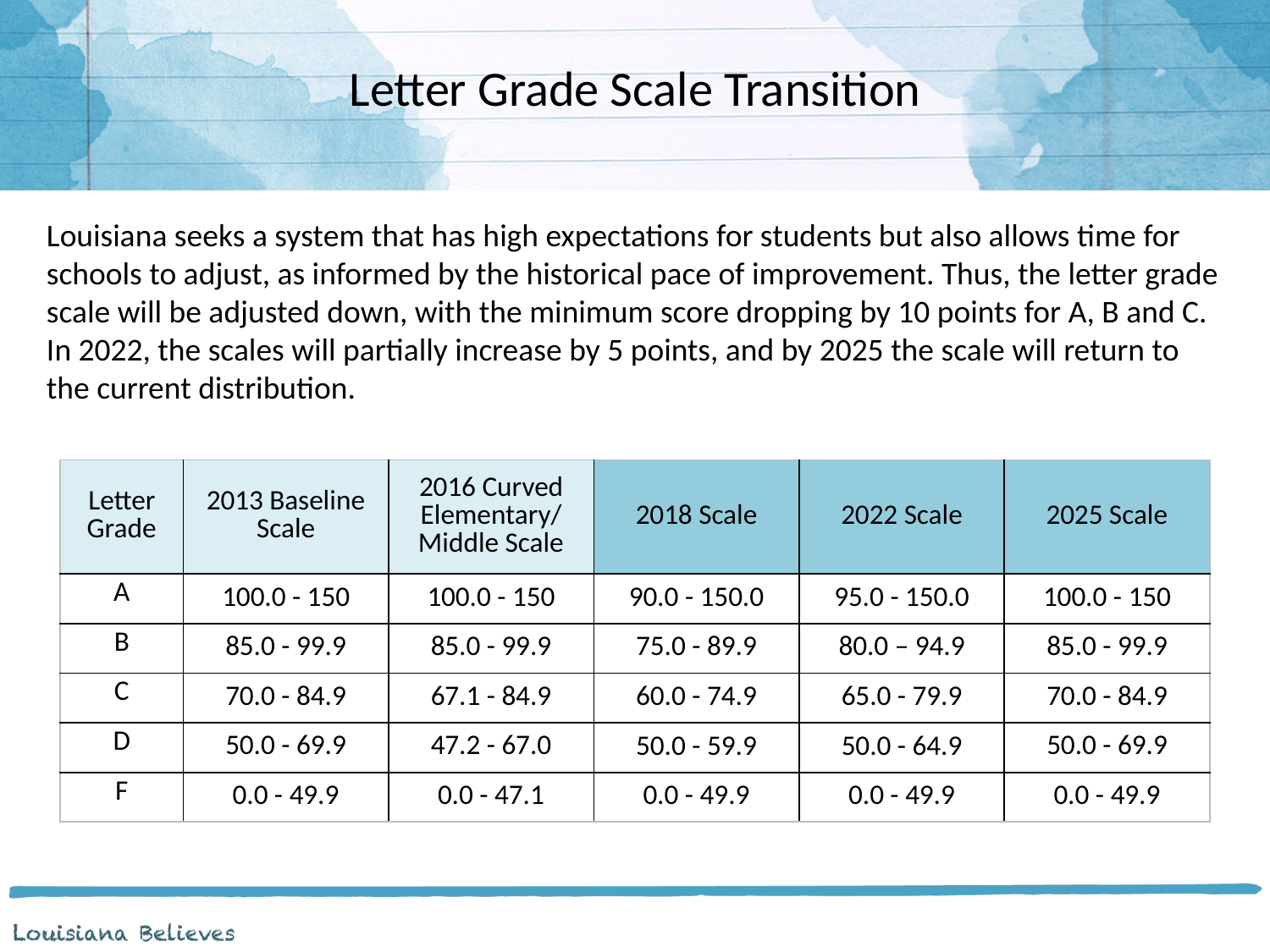

Letter Grade Scale Transition
Louisiana seeks a system that has high expectations for students but also allows time for schools to adjust, as informed by the historical pace of improvement. Thus, the letter grade scale will be adjusted down, with the minimum score dropping by 10 points for A, B and C. In 2022, the scales will partially increase by 5 points, and by 2025 the scale will return to the current distribution.
| Letter Grade | 2013 Baseline Scale | 2016 Curved Elementary/ Middle Scale | 2018 Scale | 2022 Scale | 2025 Scale |
| --- | --- | --- | --- | --- | --- |
| A | 100.0 - 150 | 100.0 - 150 | 90.0 - 150.0 | 95.0 - 150.0 | 100.0 - 150 |
| B | 85.0 - 99.9 | 85.0 - 99.9 | 75.0 - 89.9 | 80.0 – 94.9 | 85.0 - 99.9 |
| C | 70.0 - 84.9 | 67.1 - 84.9 | 60.0 - 74.9 | 65.0 - 79.9 | 70.0 - 84.9 |
| D | 50.0 - 69.9 | 47.2 - 67.0 | 50.0 - 59.9 | 50.0 - 64.9 | 50.0 - 69.9 |
| F | 0.0 - 49.9 | 0.0 - 47.1 | 0.0 - 49.9 | 0.0 - 49.9 | 0.0 - 49.9 |